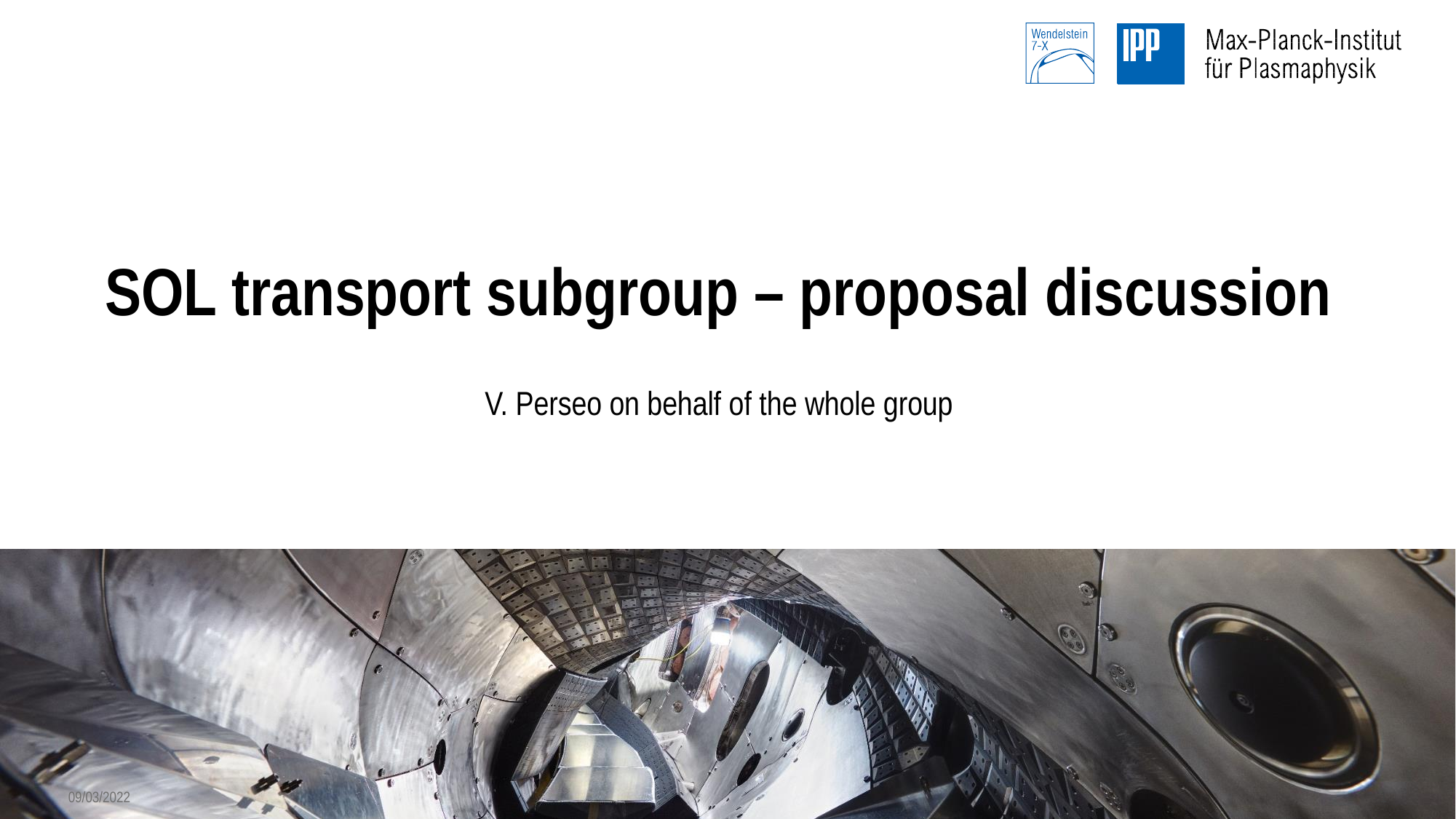

# SOL transport subgroup – proposal discussion
V. Perseo on behalf of the whole group
1
09/03/2022